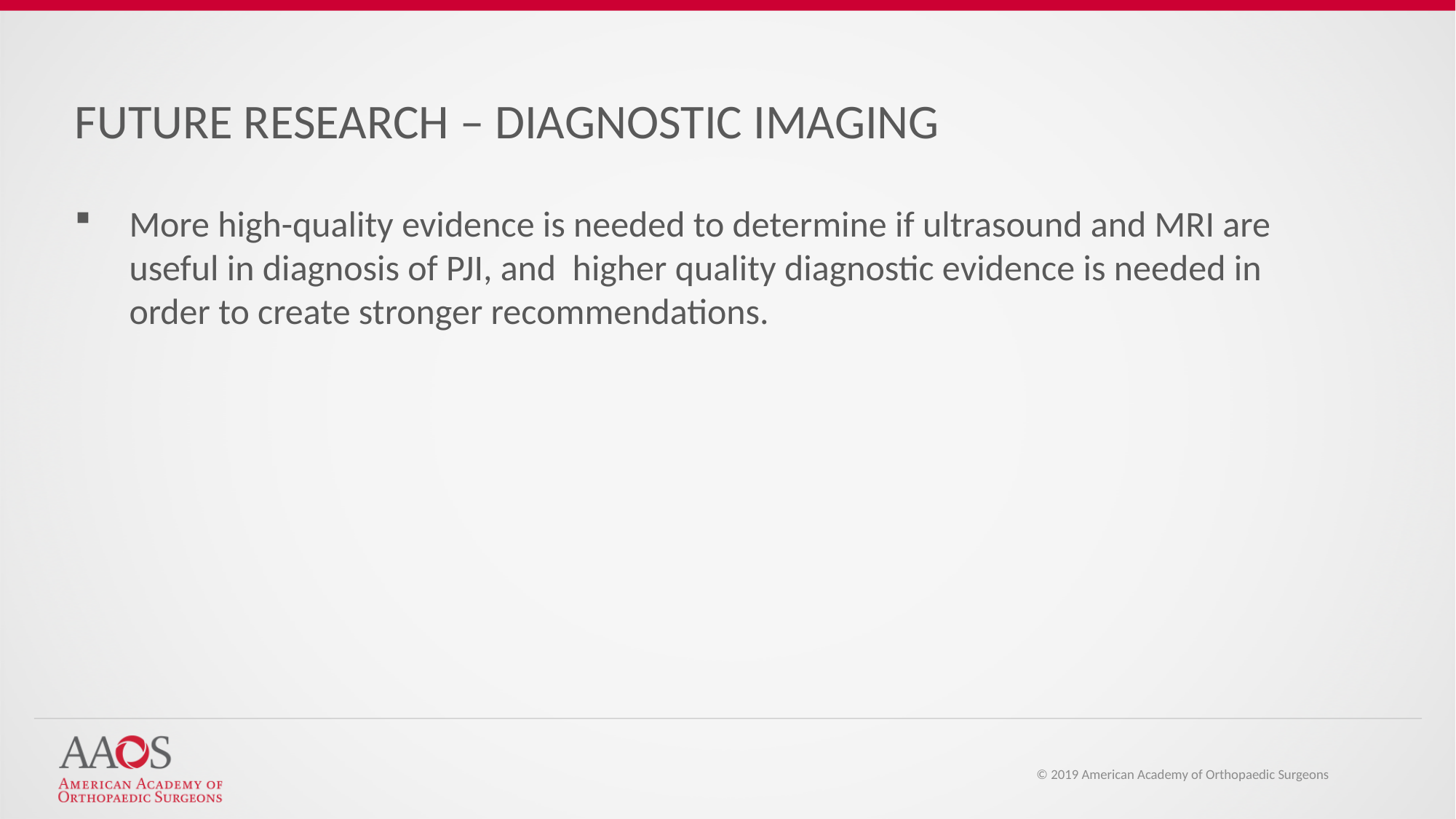

FUTURE RESEARCH – DIAGNOSTIC IMAGING
More high-quality evidence is needed to determine if ultrasound and MRI are useful in diagnosis of PJI, and  higher quality diagnostic evidence is needed in order to create stronger recommendations.
© 2019 American Academy of Orthopaedic Surgeons